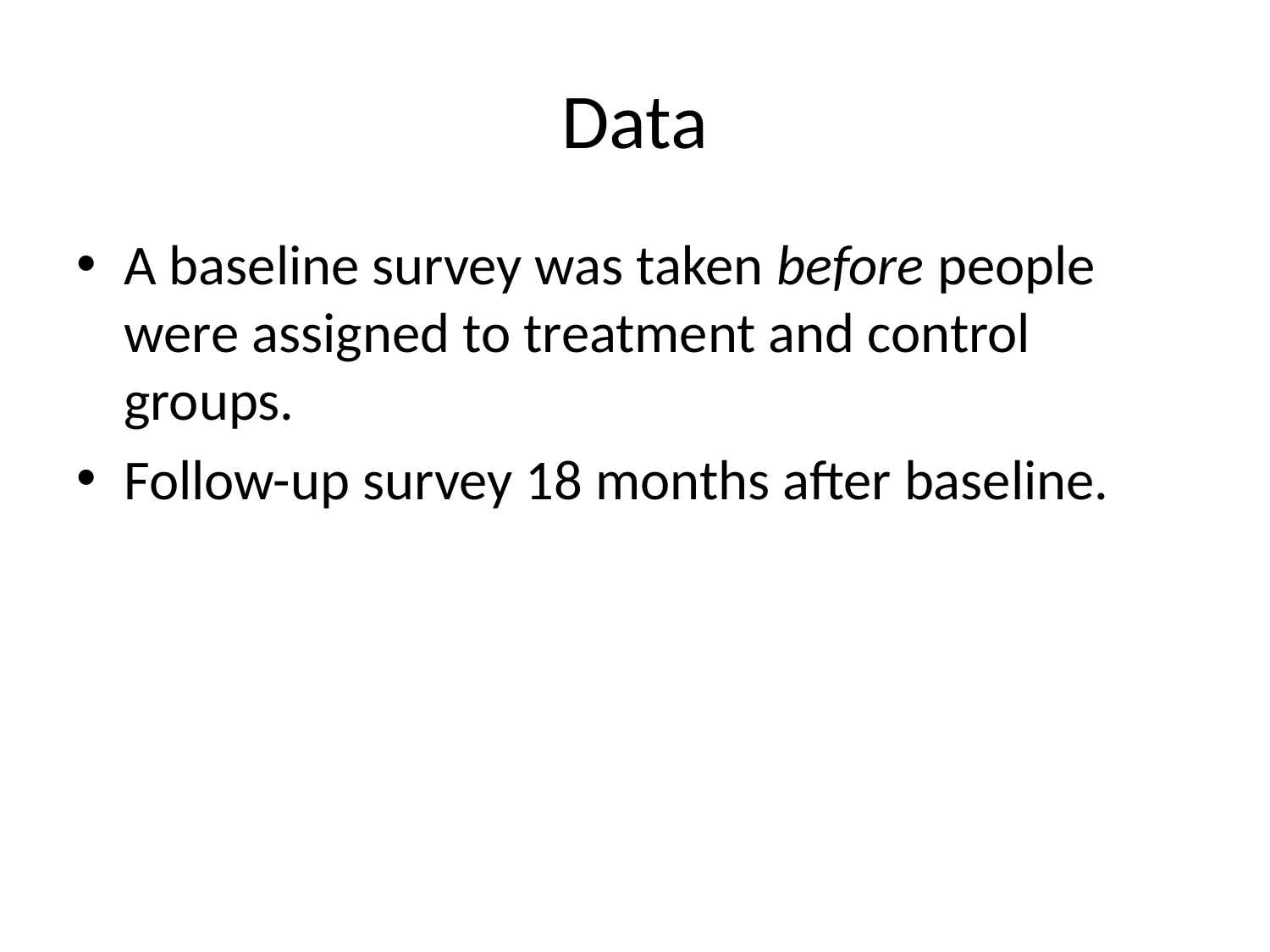

# Data
A baseline survey was taken before people were assigned to treatment and control groups.
Follow-up survey 18 months after baseline.